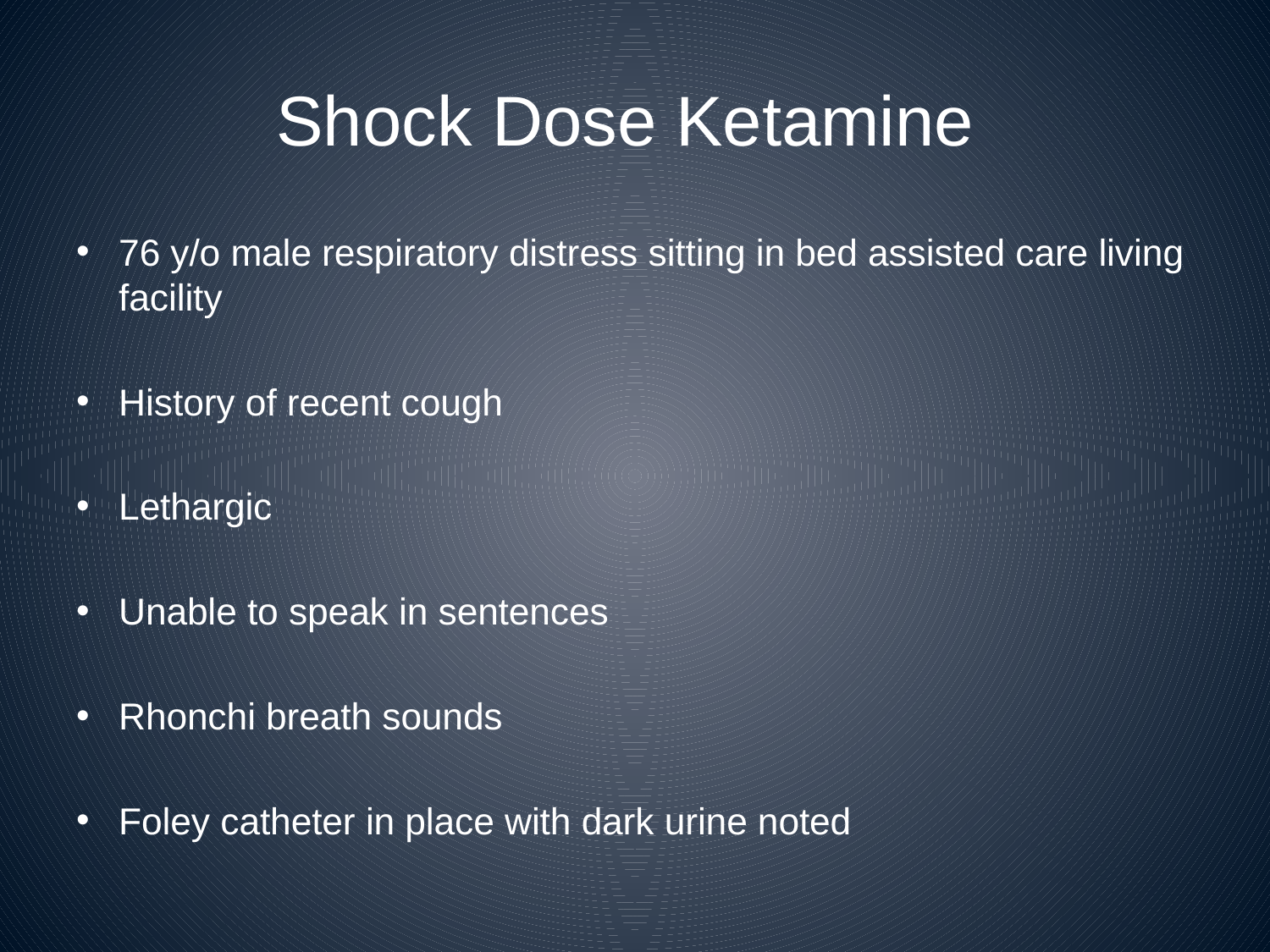

# Shock Dose Ketamine
76 y/o male respiratory distress sitting in bed assisted care living facility

History of recent cough

Lethargic

Unable to speak in sentences

Rhonchi breath sounds

Foley catheter in place with dark urine noted